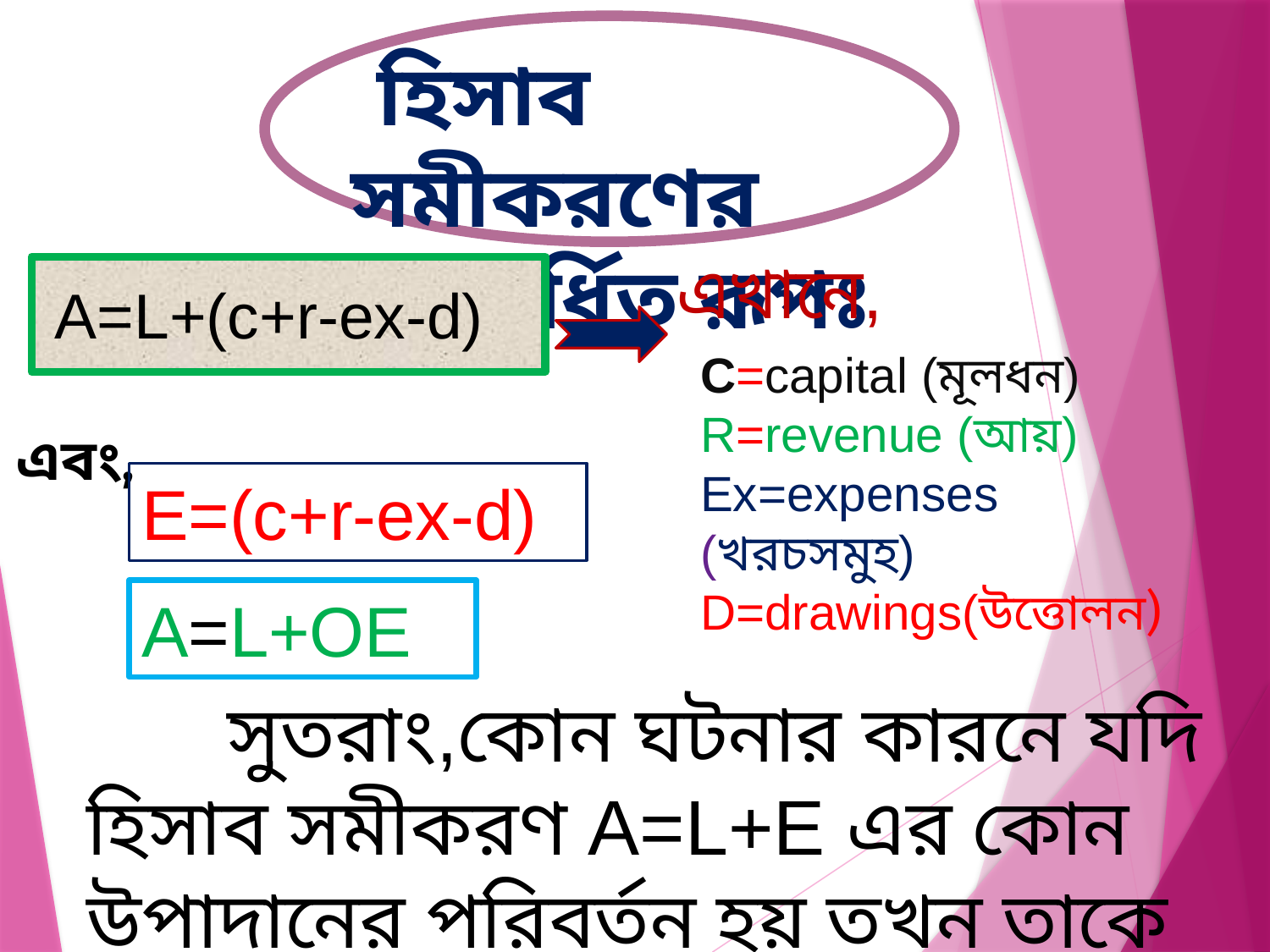

হিসাব সমীকরণের
      বর্ধিত রূপঃ
এখানে,

A=L+(c+r-ex-d)

C=capital (মূলধন)
R=revenue (আয়)
Ex=expenses (খরচসমুহ)
D=drawings(উত্তোলন)
এবং,
E=(c+r-ex-d)
A=L+OE
       সুতরাং,কোন ঘটনার কারনে যদি হিসাব সমীকরণ A=L+E এর কোন উপাদানের পরিবর্তন হয় তখন তাকে লেনদেন বলে।